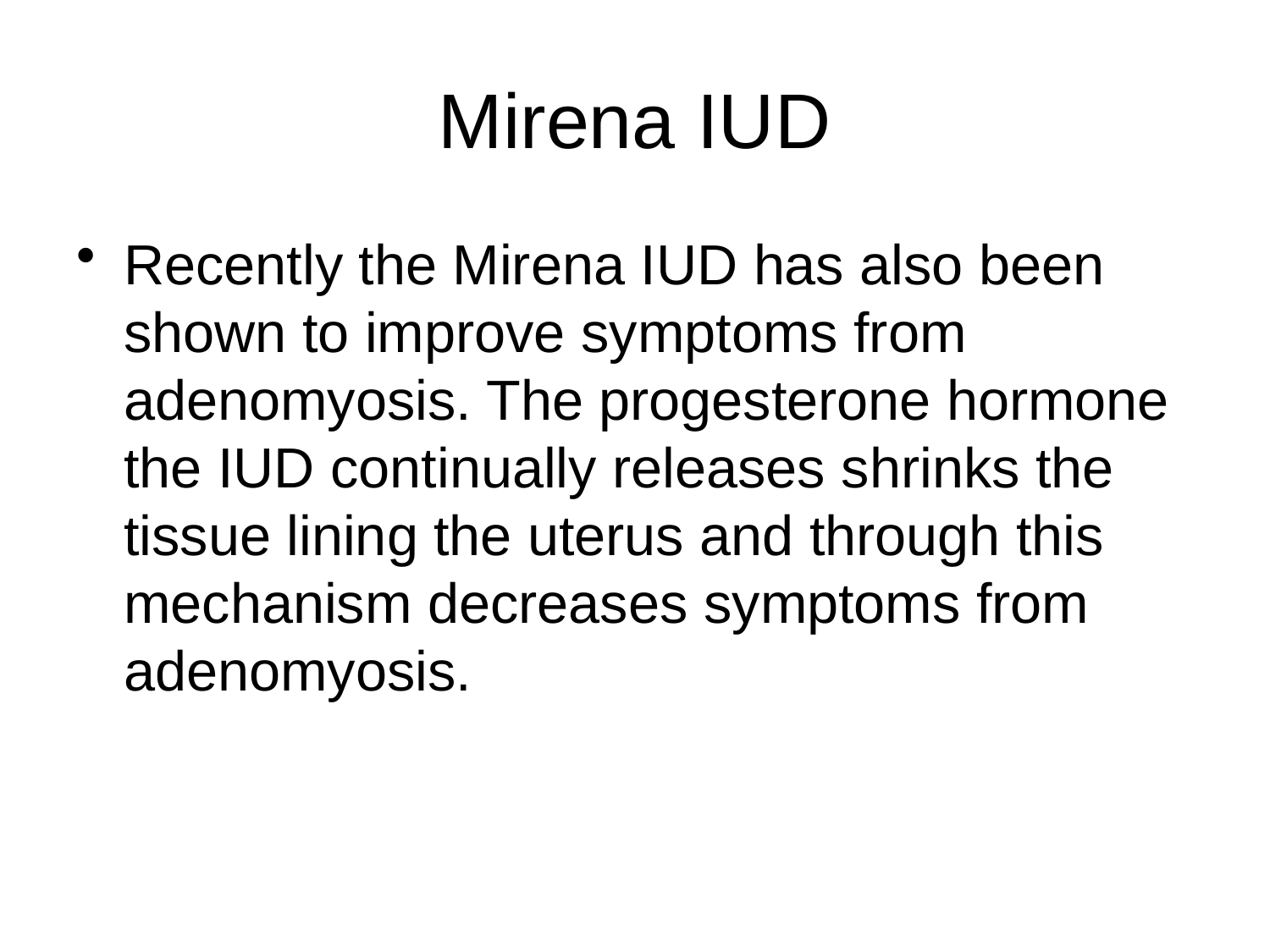

# Mirena IUD
Recently the Mirena IUD has also been shown to improve symptoms from adenomyosis. The progesterone hormone the IUD continually releases shrinks the tissue lining the uterus and through this mechanism decreases symptoms from adenomyosis.